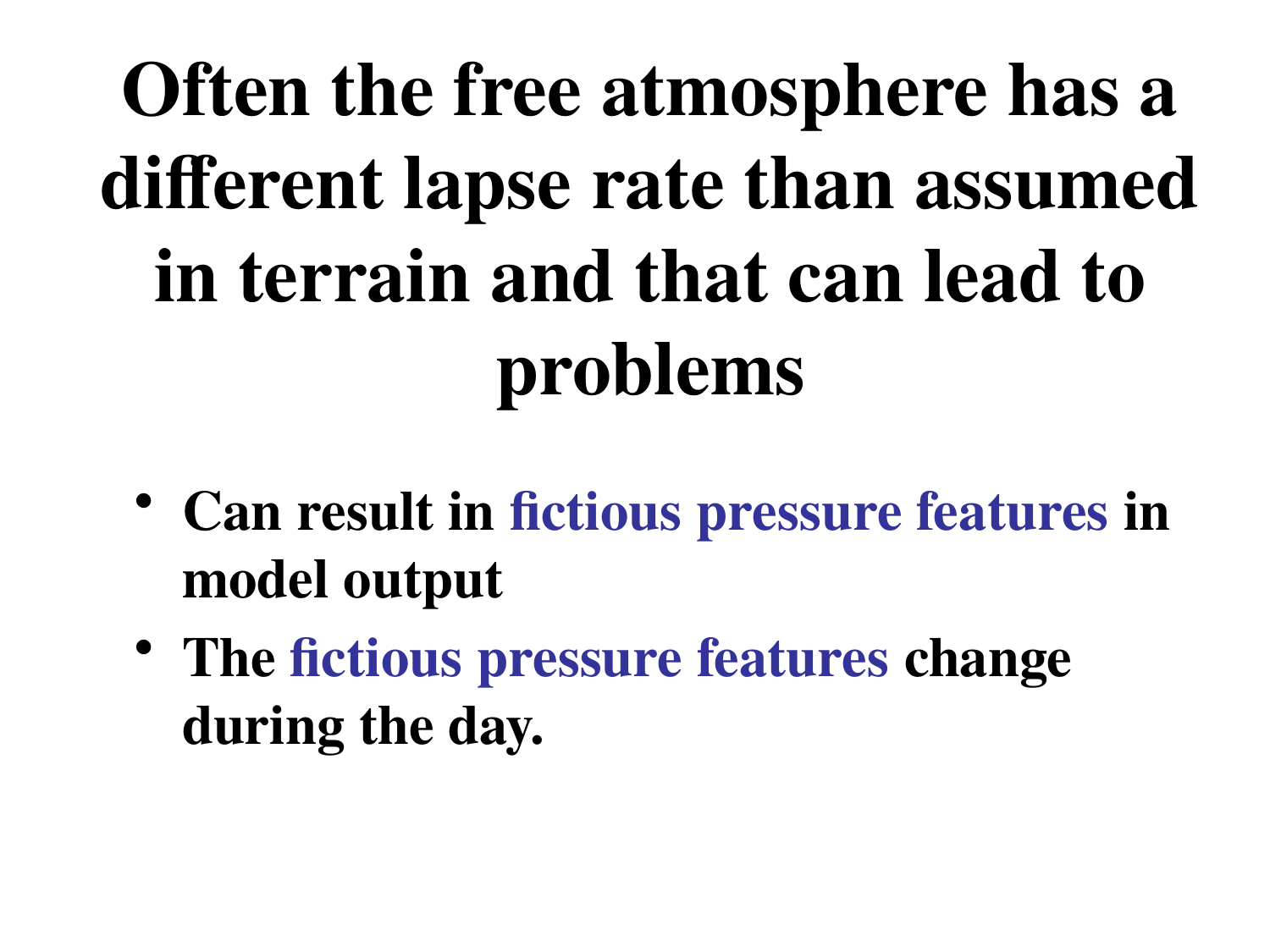

# Often the free atmosphere has a different lapse rate than assumed in terrain and that can lead to problems
Can result in fictious pressure features in model output
The fictious pressure features change during the day.